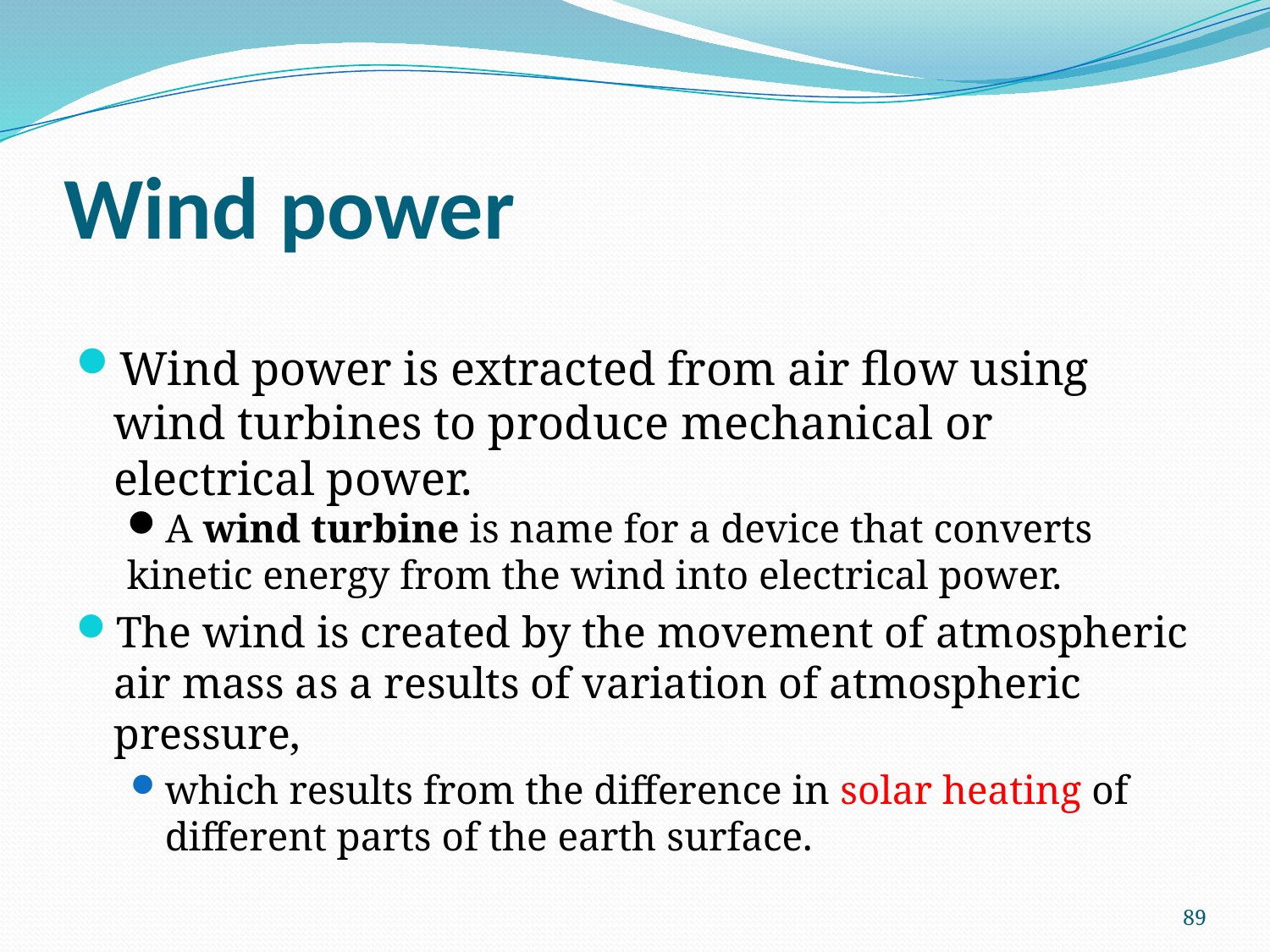

# Wind power

Wind power is extracted from air flow using wind turbines to produce mechanical or electrical power.
A wind turbine is name for a device that converts kinetic energy from the wind into electrical power.
The wind is created by the movement of atmospheric air mass as a results of variation of atmospheric pressure,
which results from the difference in solar heating of different parts of the earth surface.
89